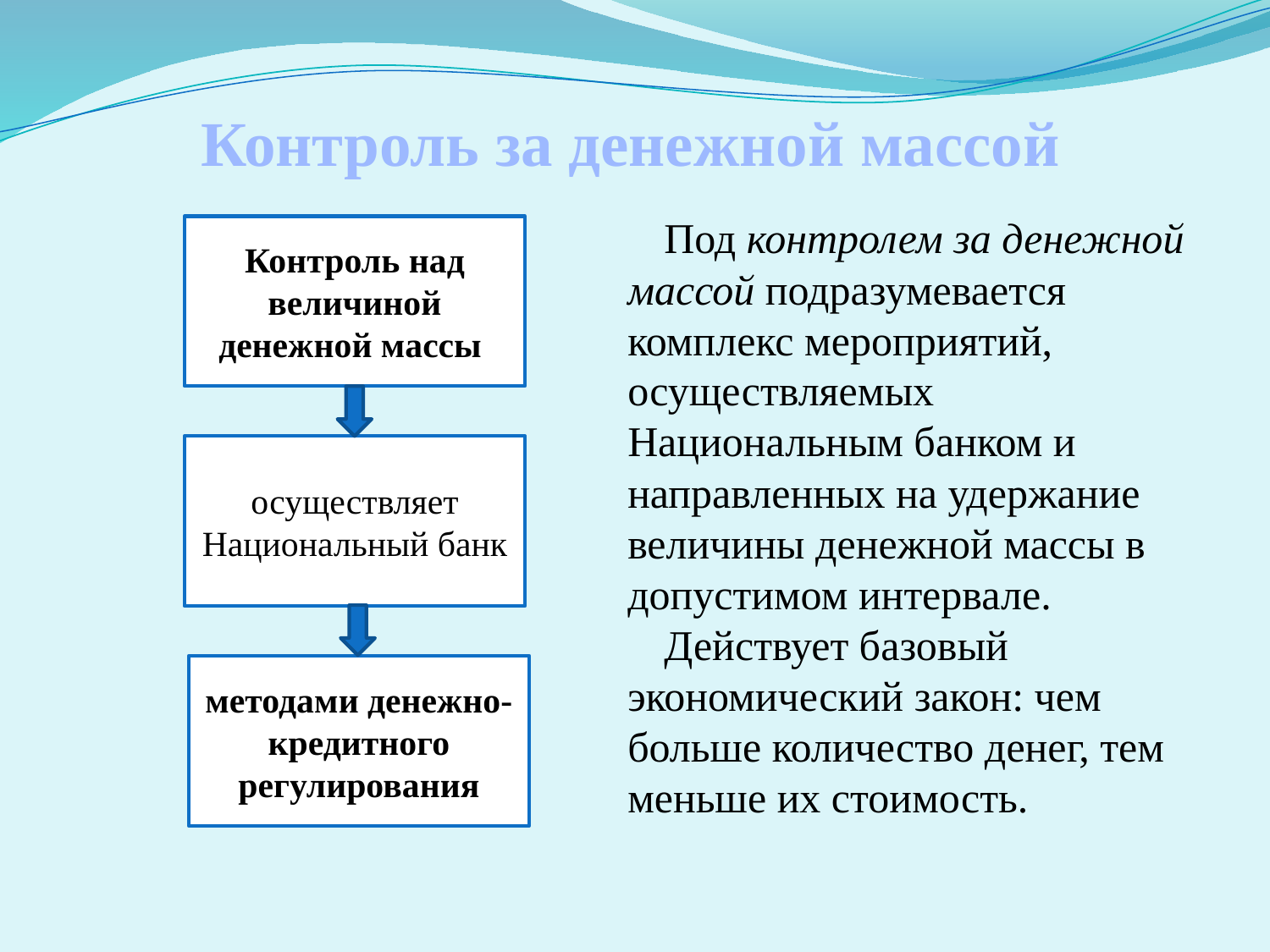

# Контроль за денежной массой
Под контролем за денежной массой подразумевается комплекс мероприятий, осуществляемых Национальным банком и направленных на удержание величины денежной массы в допустимом интервале.
Действует базовый экономический закон: чем больше количество денег, тем меньше их стоимость.

Контроль над величиной денежной массы

осуществляет Национальный банк

методами денежно-кредитного регулирования